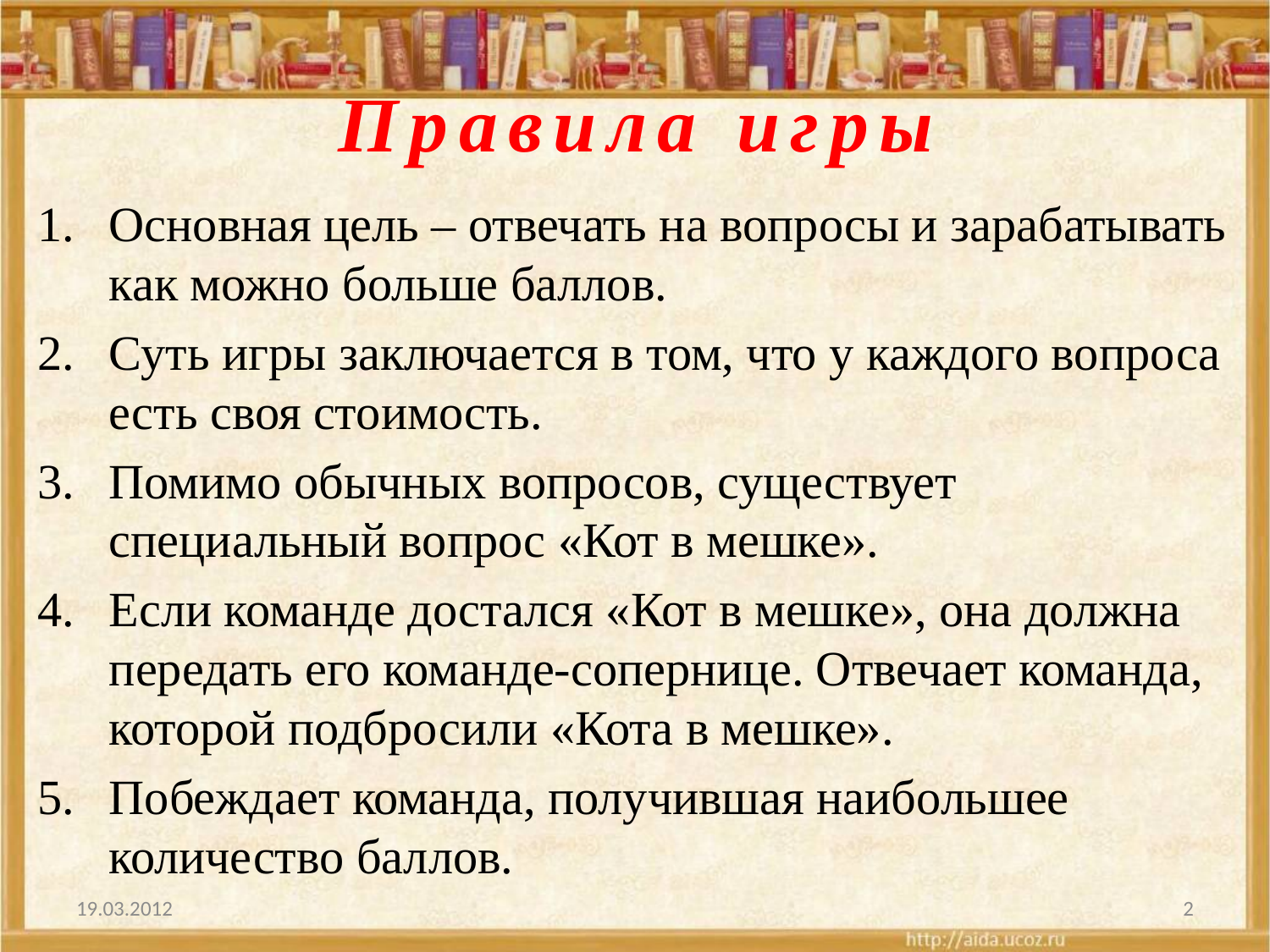

# Правила игры
Основная цель – отвечать на вопросы и зарабатывать как можно больше баллов.
Суть игры заключается в том, что у каждого вопроса есть своя стоимость.
Помимо обычных вопросов, существует специальный вопрос «Кот в мешке».
Если команде достался «Кот в мешке», она должна передать его команде-сопернице. Отвечает команда, которой подбросили «Кота в мешке».
Побеждает команда, получившая наибольшее количество баллов.

19.03.2012
2